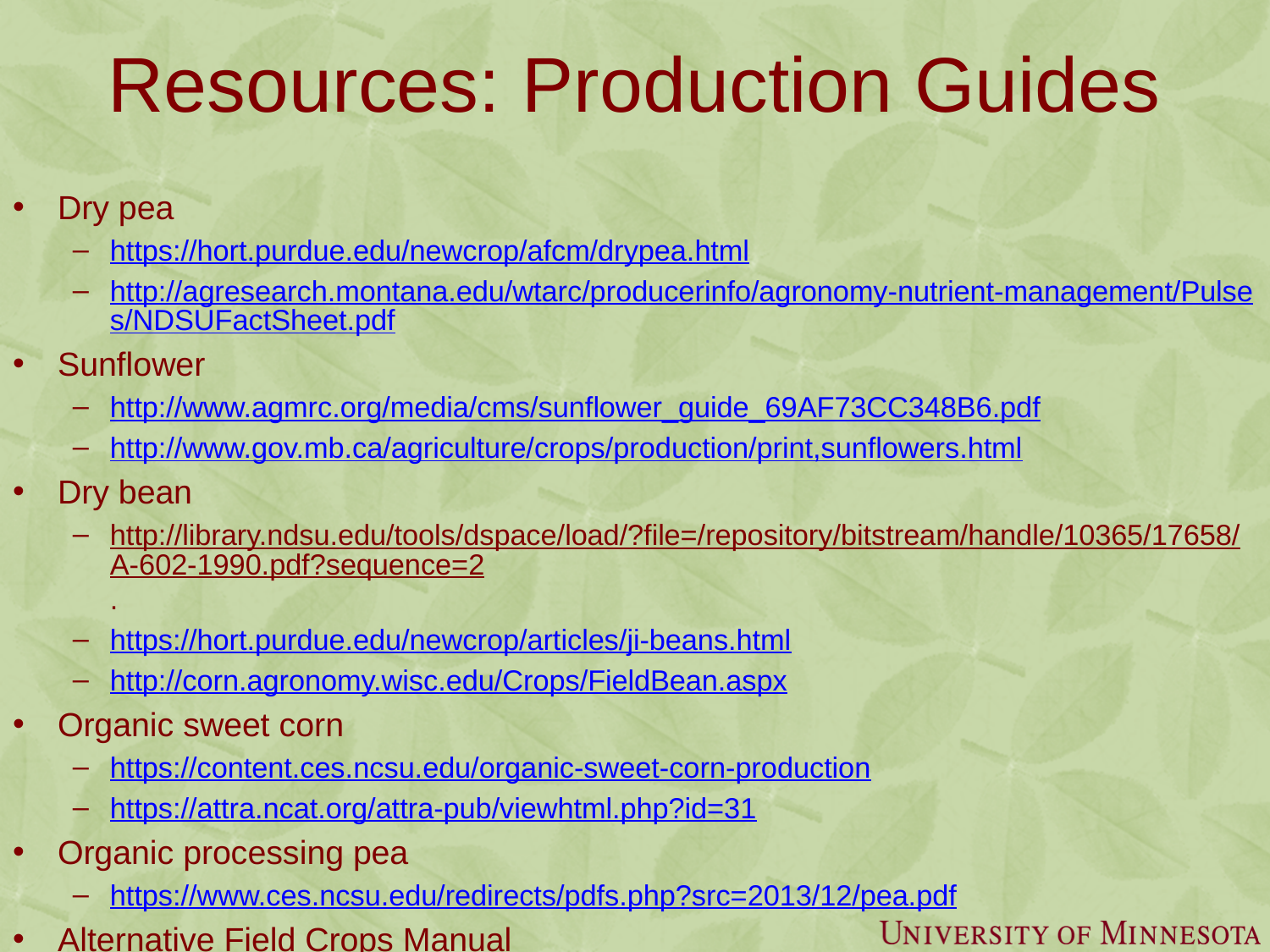

# Resources: Production Guides
Dry pea
https://hort.purdue.edu/newcrop/afcm/drypea.html
http://agresearch.montana.edu/wtarc/producerinfo/agronomy-nutrient-management/Pulses/NDSUFactSheet.pdf
Sunflower
http://www.agmrc.org/media/cms/sunflower_guide_69AF73CC348B6.pdf
http://www.gov.mb.ca/agriculture/crops/production/print,sunflowers.html
Dry bean
http://library.ndsu.edu/tools/dspace/load/?file=/repository/bitstream/handle/10365/17658/A-602-1990.pdf?sequence=2.
https://hort.purdue.edu/newcrop/articles/ji-beans.html
http://corn.agronomy.wisc.edu/Crops/FieldBean.aspx
Organic sweet corn
https://content.ces.ncsu.edu/organic-sweet-corn-production
https://attra.ncat.org/attra-pub/viewhtml.php?id=31
Organic processing pea
https://www.ces.ncsu.edu/redirects/pdfs.php?src=2013/12/pea.pdf
Alternative Field Crops Manual
https://hort.purdue.edu/newcrop/afcm/index.html